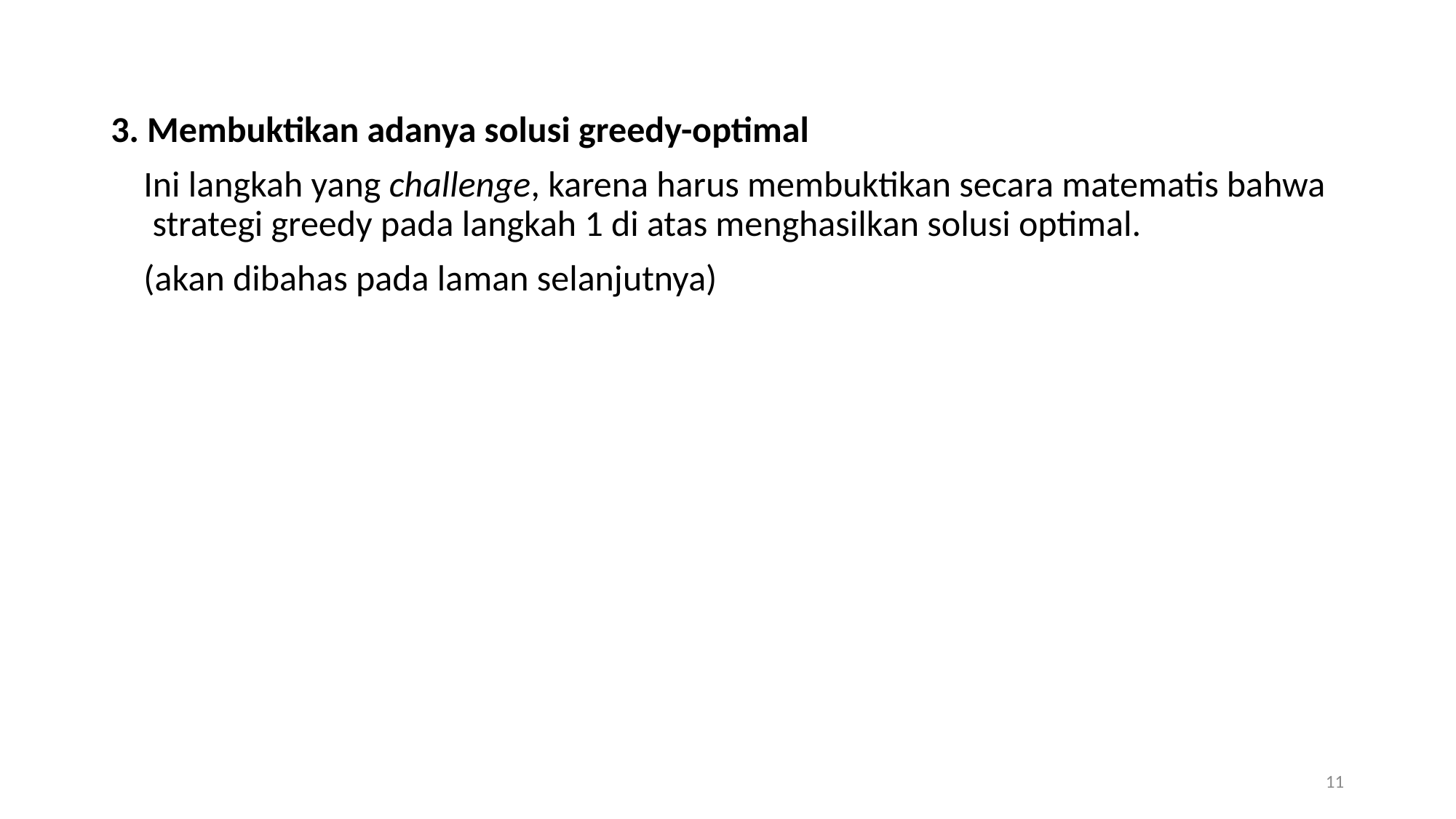

3. Membuktikan adanya solusi greedy-optimal
    Ini langkah yang challenge, karena harus membuktikan secara matematis bahwa strategi greedy pada langkah 1 di atas menghasilkan solusi optimal.
    (akan dibahas pada laman selanjutnya)
11